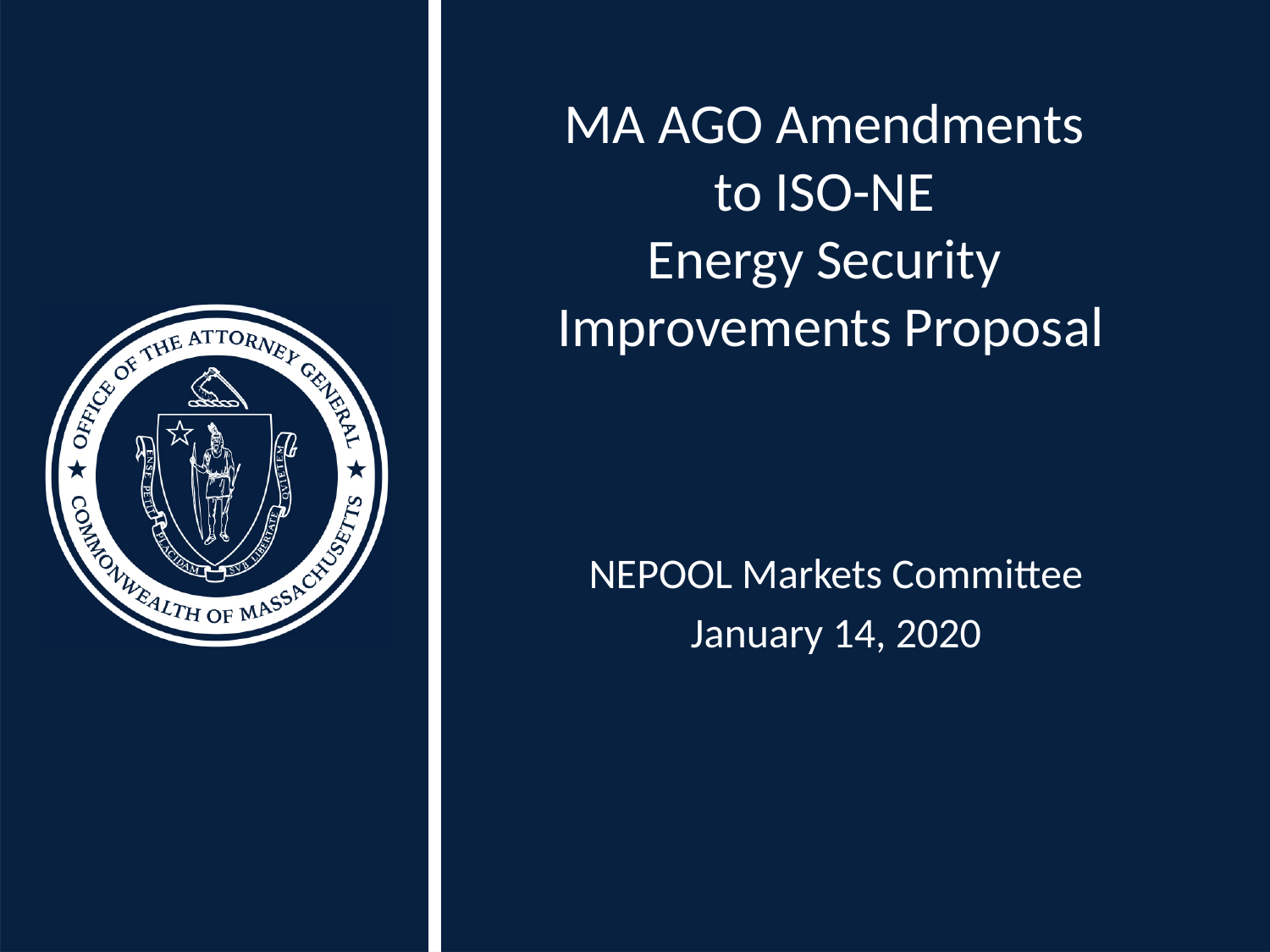

# MA AGO Amendments to ISO-NE Energy Security  Improvements Proposal
NEPOOL Markets Committee
January 14, 2020